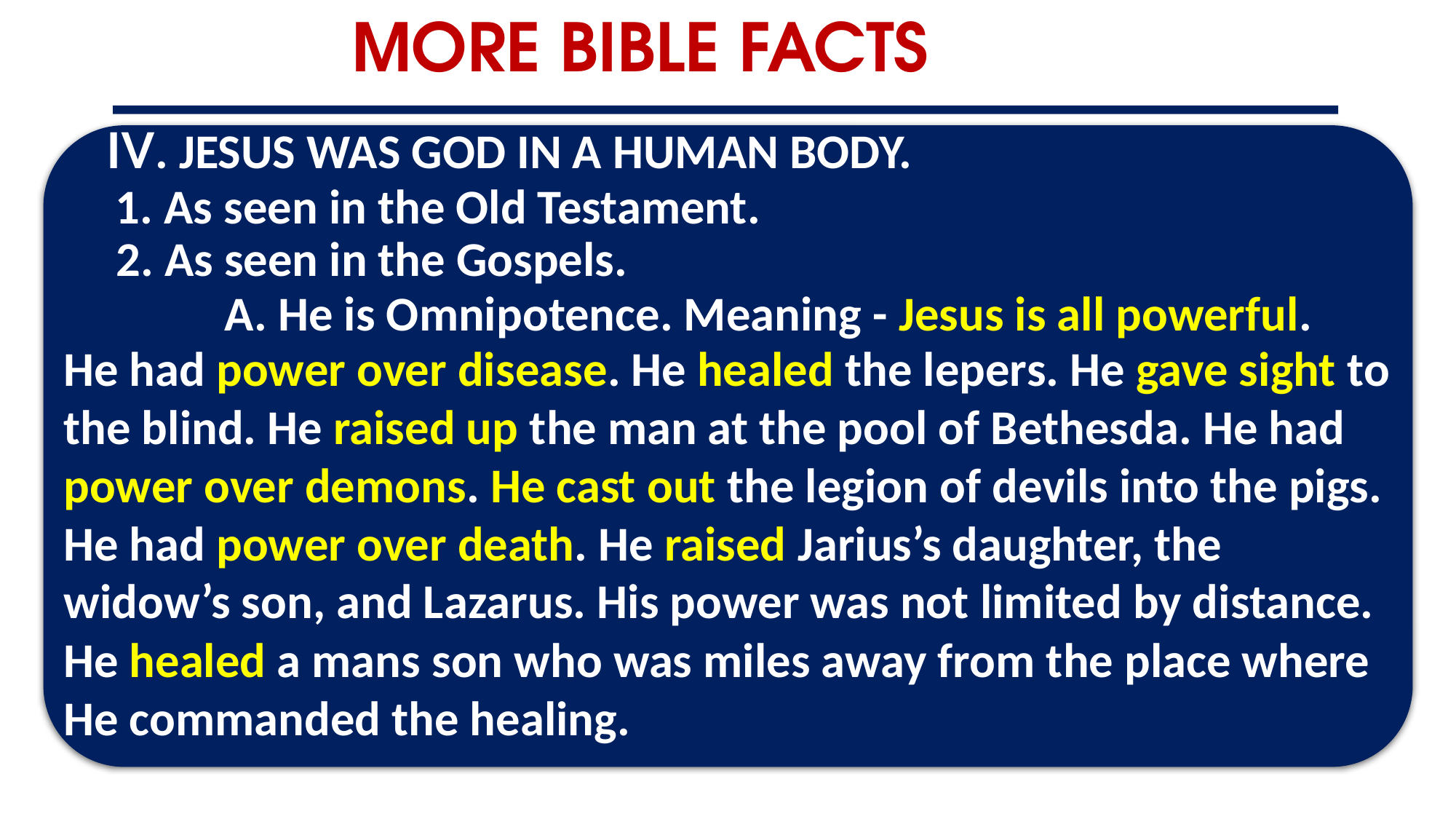

MORE BIBLE FACTS

 IV. JESUS WAS GOD IN A HUMAN BODY.

1. As seen in the Old Testament.
2. As seen in the Gospels.
	A. He is Omnipotence. Meaning - Jesus is all powerful.
He had power over disease. He healed the lepers. He gave sight to the blind. He raised up the man at the pool of Bethesda. He had power over demons. He cast out the legion of devils into the pigs. He had power over death. He raised Jarius’s daughter, the widow’s son, and Lazarus. His power was not limited by distance. He healed a mans son who was miles away from the place where He commanded the healing.